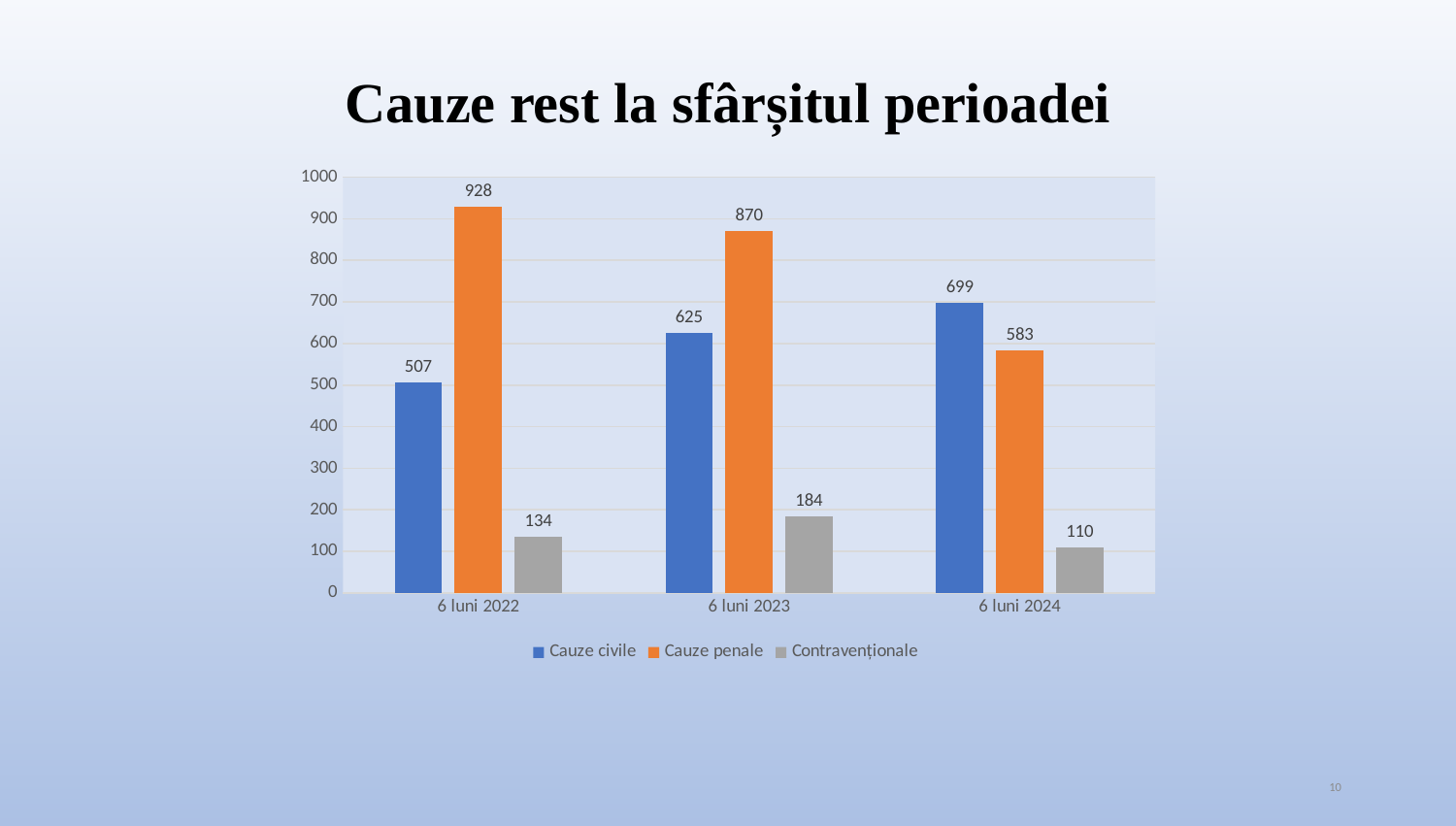

Cauze rest la sfârșitul perioadei

### Chart

| Category | Cauze civile | Cauze penale | Contravenționale  |
|---|---|---|---|
| 6 luni 2022 | 507.0 | 928.0 | 134.0 |
| 6 luni 2023 | 625.0 | 870.0 | 184.0 |
| 6 luni 2024 | 699.0 | 583.0 | 110.0 |
10